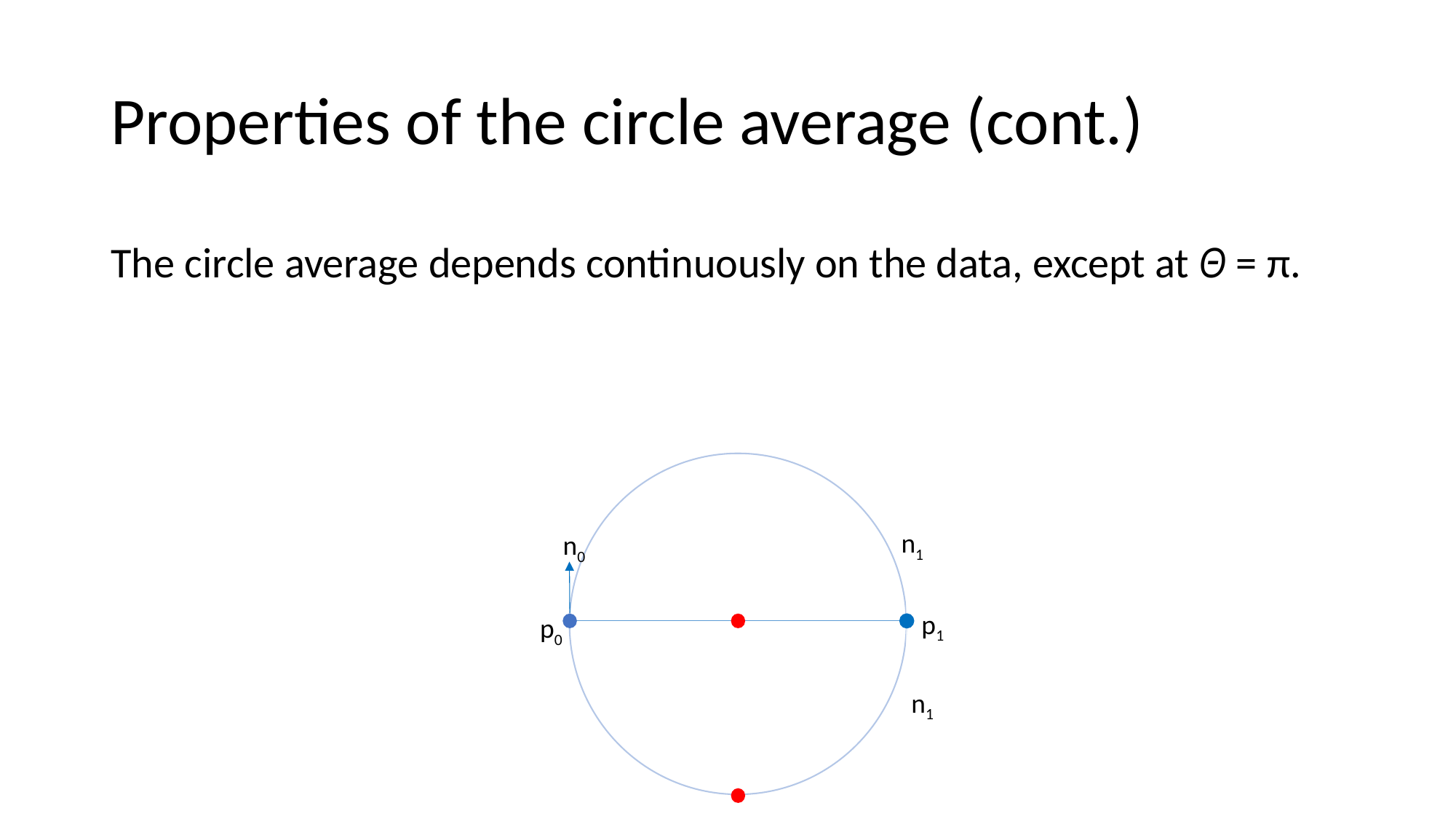

# Properties of the circle average (cont.)
The circle average depends continuously on the data, except at Θ = π.

n1
n0
p1
p0

n1